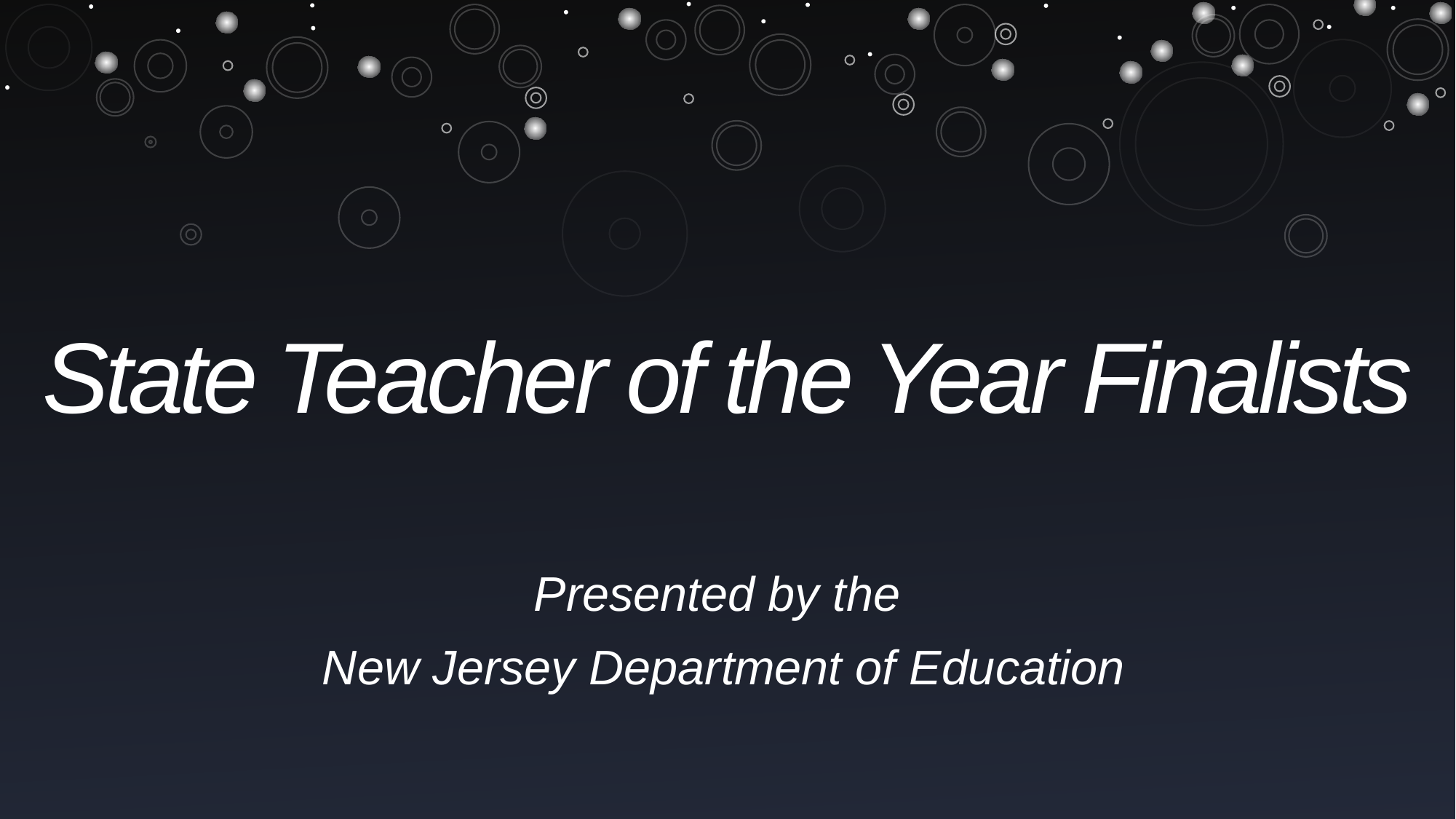

# State Teacher of the Year Finalists
Presented by the
New Jersey Department of Education